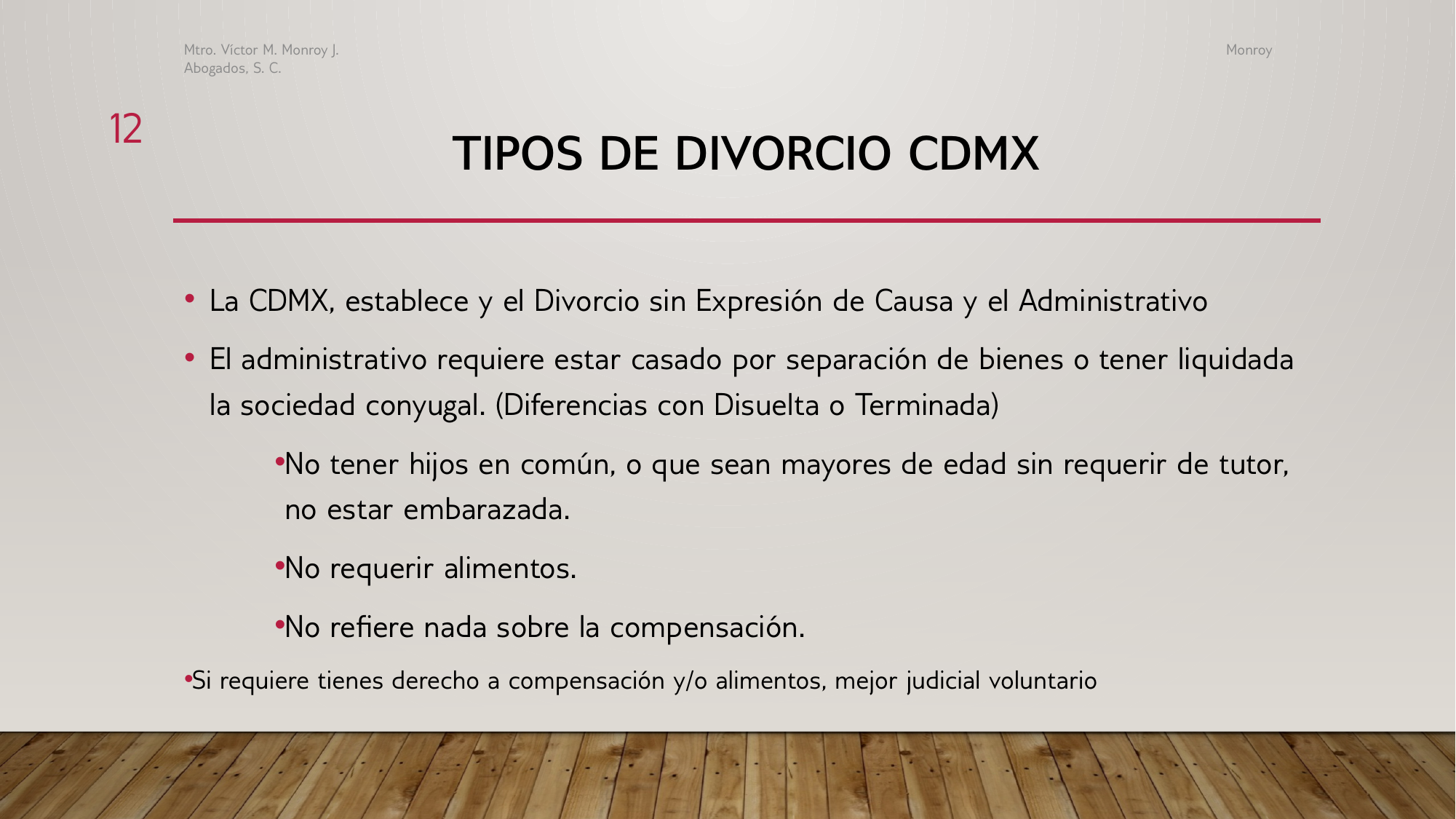

Mtro. Víctor M. Monroy J.                                                                                                                                                                                                   Monroy Abogados, S. C.
12
# TIPOS DE DIVORCIO cdmx

La CDMX, establece y el Divorcio sin Expresión de Causa y el Administrativo
El administrativo requiere estar casado por separación de bienes o tener liquidada la sociedad conyugal. (Diferencias con Disuelta o Terminada)
No tener hijos en común, o que sean mayores de edad sin requerir de tutor, no estar embarazada.
No requerir alimentos.
No refiere nada sobre la compensación.
Si requiere tienes derecho a compensación y/o alimentos, mejor judicial voluntario